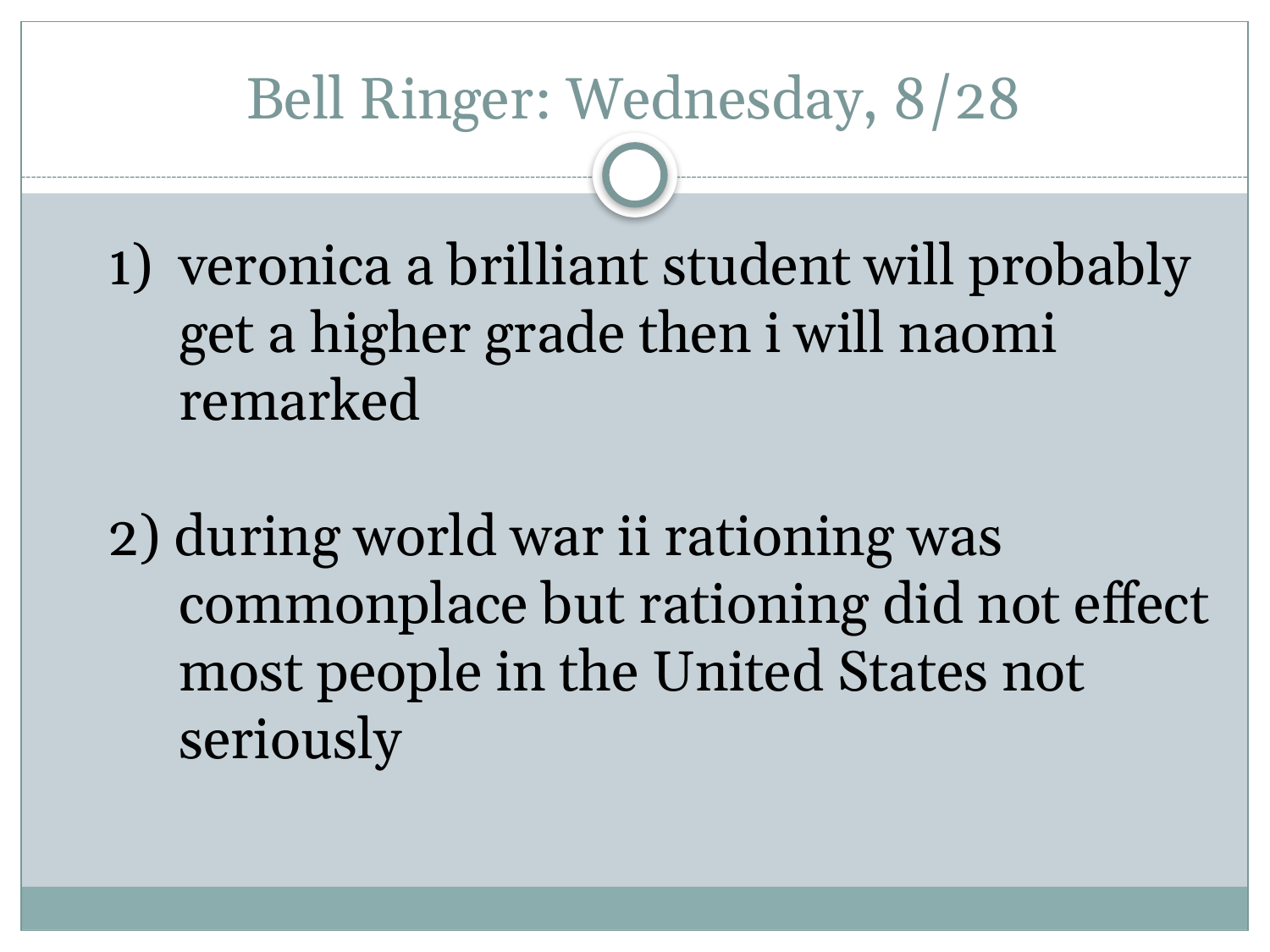

# Bell Ringer: Wednesday, 8/28

veronica a brilliant student will probably get a higher grade then i will naomi remarked

2) during world war ii rationing was commonplace but rationing did not effect most people in the United States not seriously